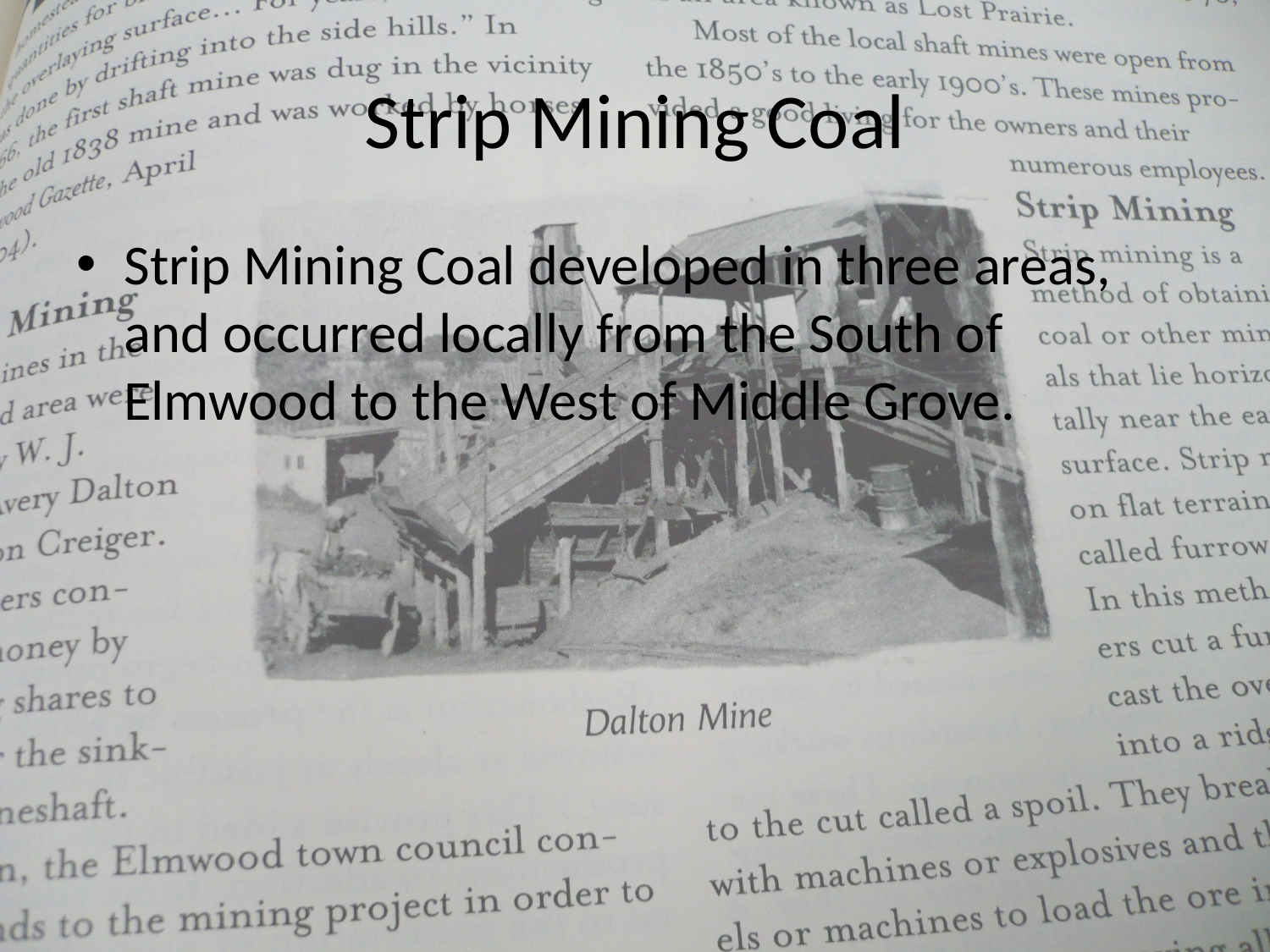

# Strip Mining Coal
Strip Mining Coal developed in three areas, and occurred locally from the South of Elmwood to the West of Middle Grove.